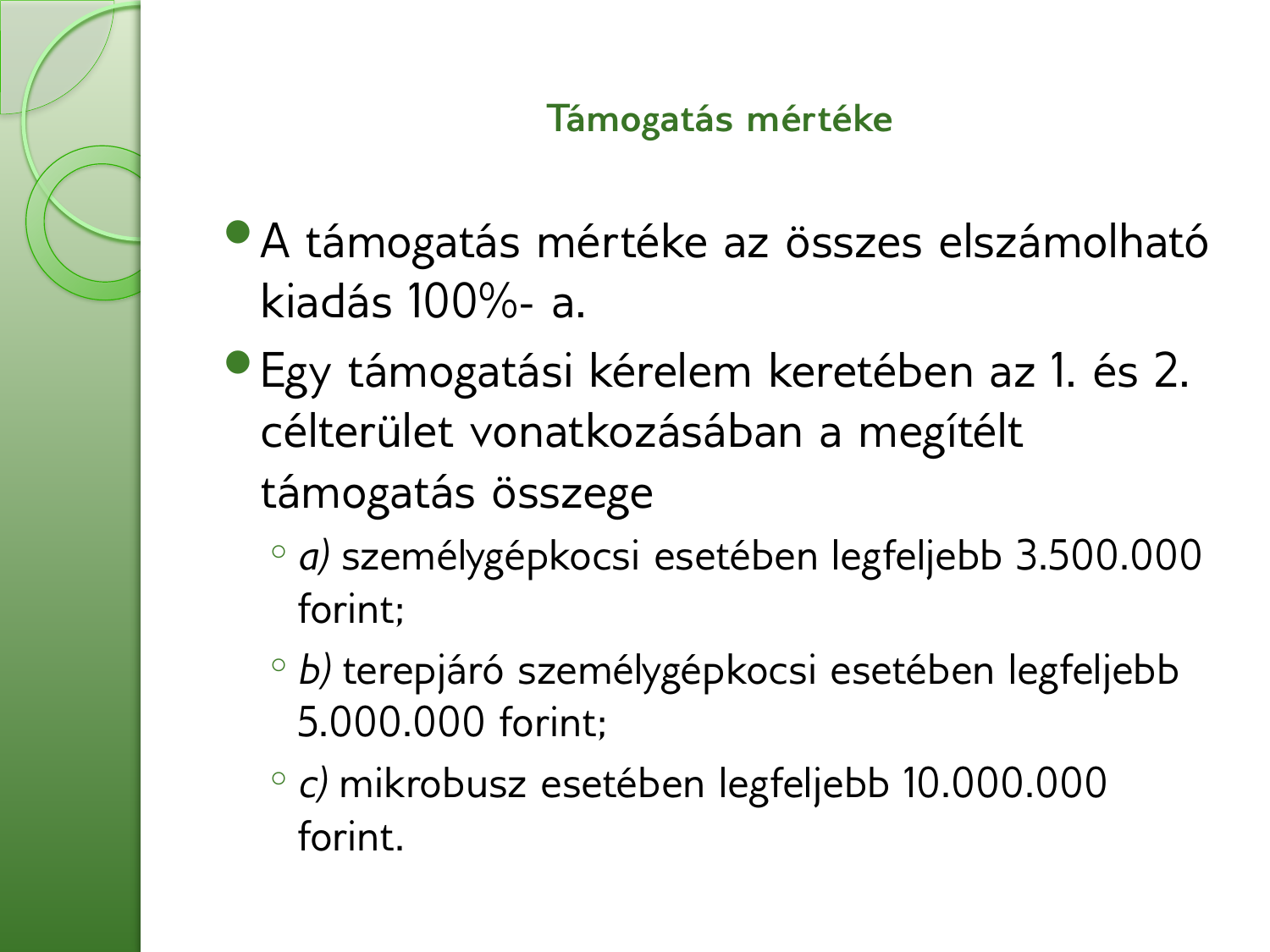

# Támogatás mértéke
A támogatás mértéke az összes elszámolható kiadás 100%- a.
Egy támogatási kérelem keretében az 1. és 2. célterület vonatkozásában a megítélt támogatás összege
a) személygépkocsi esetében legfeljebb 3.500.000 forint;
b) terepjáró személygépkocsi esetében legfeljebb 5.000.000 forint;
c) mikrobusz esetében legfeljebb 10.000.000 forint.